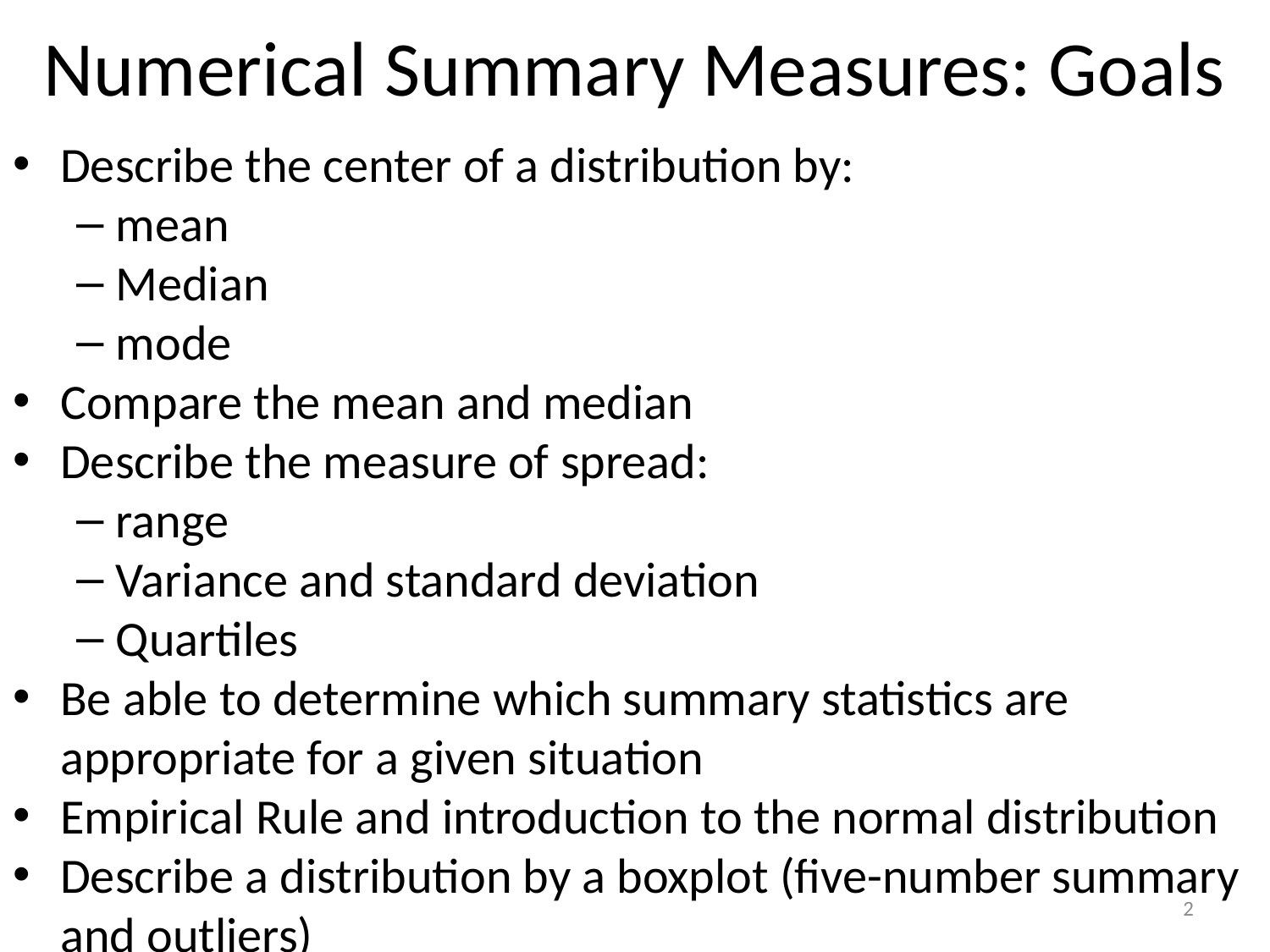

# Numerical Summary Measures: Goals
Describe the center of a distribution by:
mean
Median
mode
Compare the mean and median
Describe the measure of spread:
range
Variance and standard deviation
Quartiles
Be able to determine which summary statistics are appropriate for a given situation
Empirical Rule and introduction to the normal distribution
Describe a distribution by a boxplot (five-number summary and outliers)
2